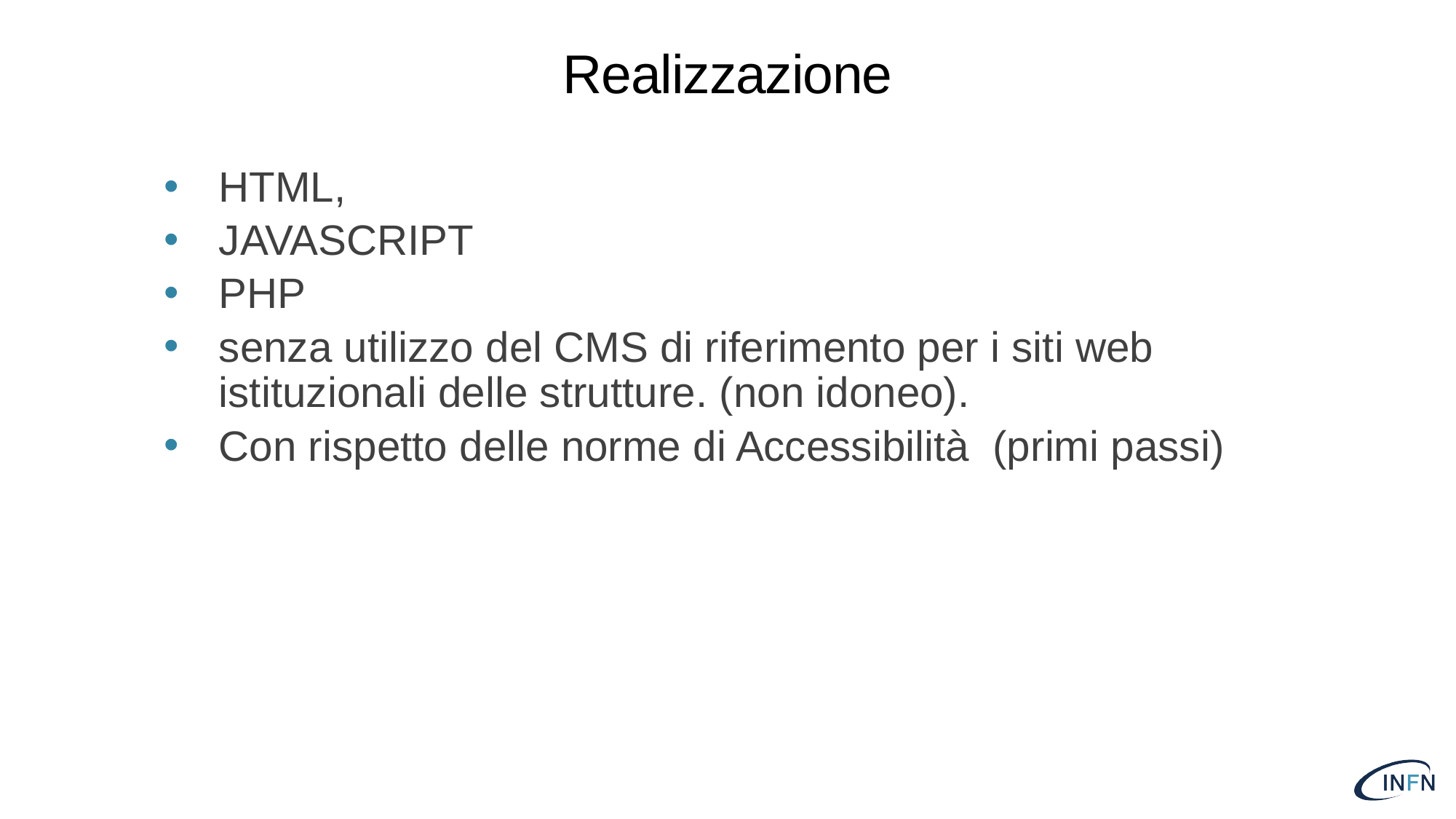

# Realizzazione
HTML,
JAVASCRIPT
PHP
senza utilizzo del CMS di riferimento per i siti web istituzionali delle strutture. (non idoneo).
Con rispetto delle norme di Accessibilità  (primi passi)